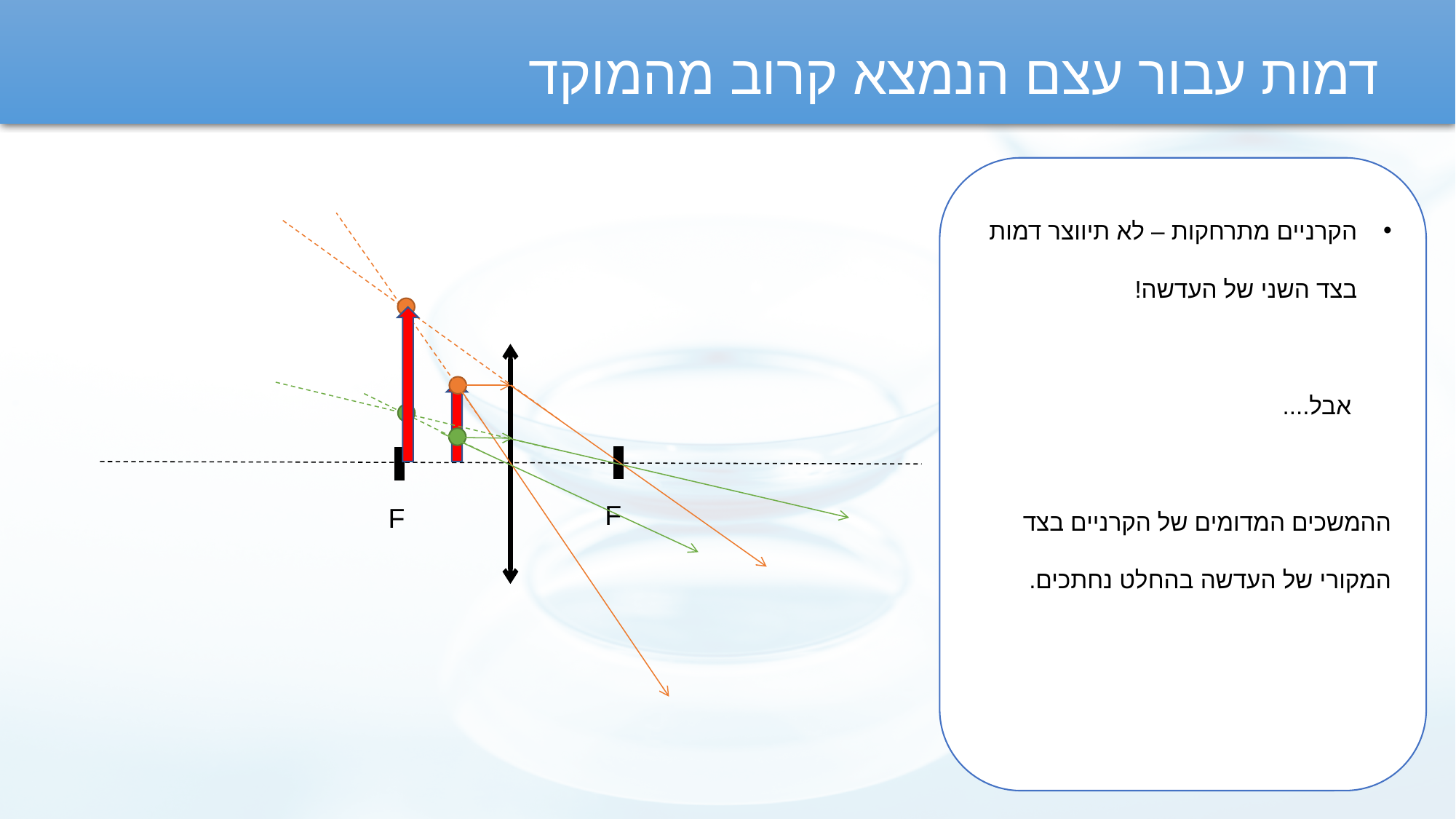

דמות עבור עצם הנמצא קרוב מהמוקד
הקרניים מתרחקות – לא תיווצר דמות בצד השני של העדשה!

	אבל....

ההמשכים המדומים של הקרניים בצד המקורי של העדשה בהחלט נחתכים.

F
F